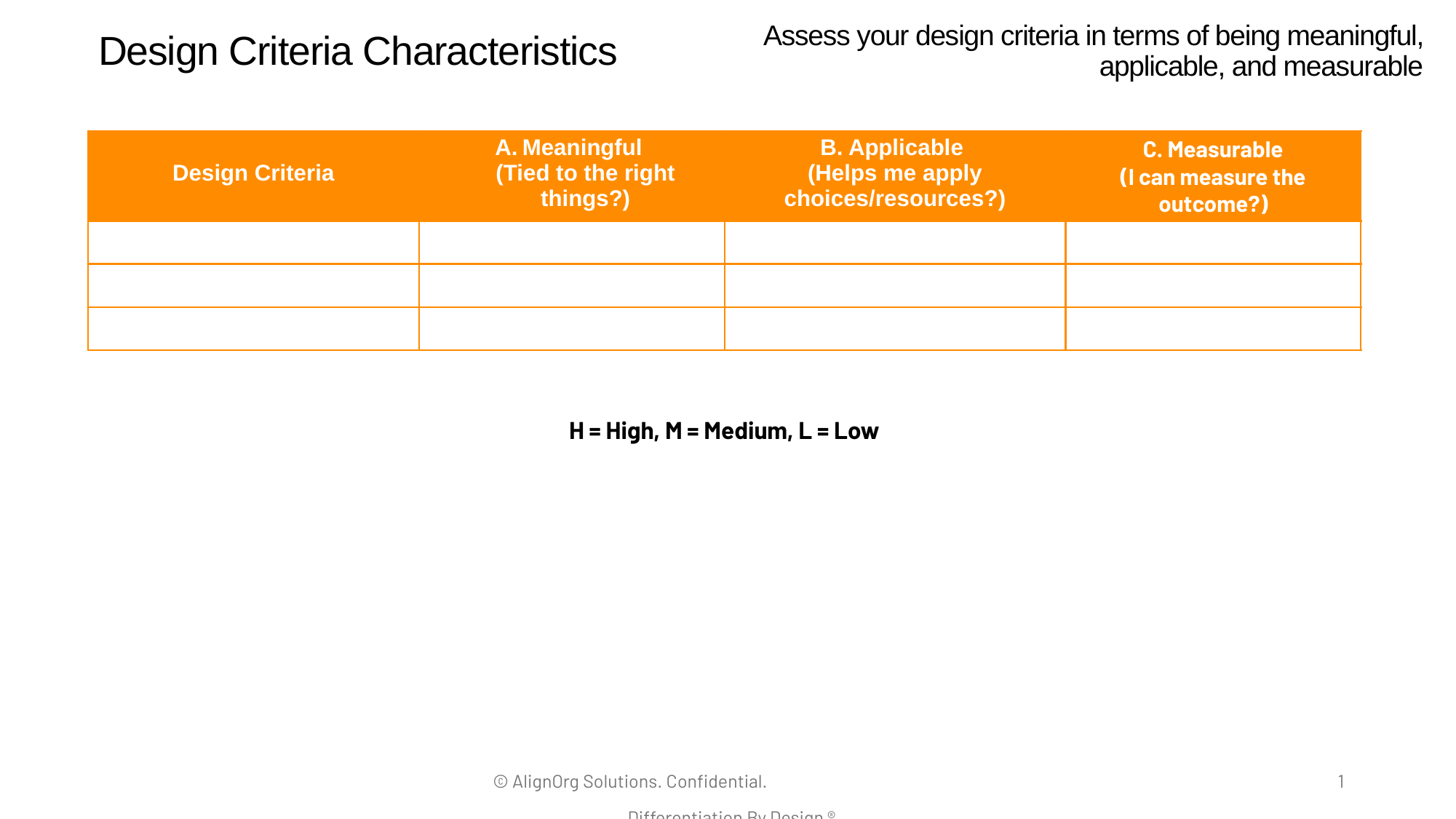

Assess your design criteria in terms of being meaningful, applicable, and measurable
# Design Criteria Characteristics
| Design Criteria | Meaningful (Tied to the right things?) | B. Applicable (Helps me apply choices/resources?) | C. Measurable (I can measure the outcome?) |
| --- | --- | --- | --- |
|  |  |  |  |
|  |  |  |  |
|  |  |  |  |
H = High, M = Medium, L = Low
©️ AlignOrg Solutions. Confidential.                                                                                                                                                                                                                           Differentiation By Design ®️
1